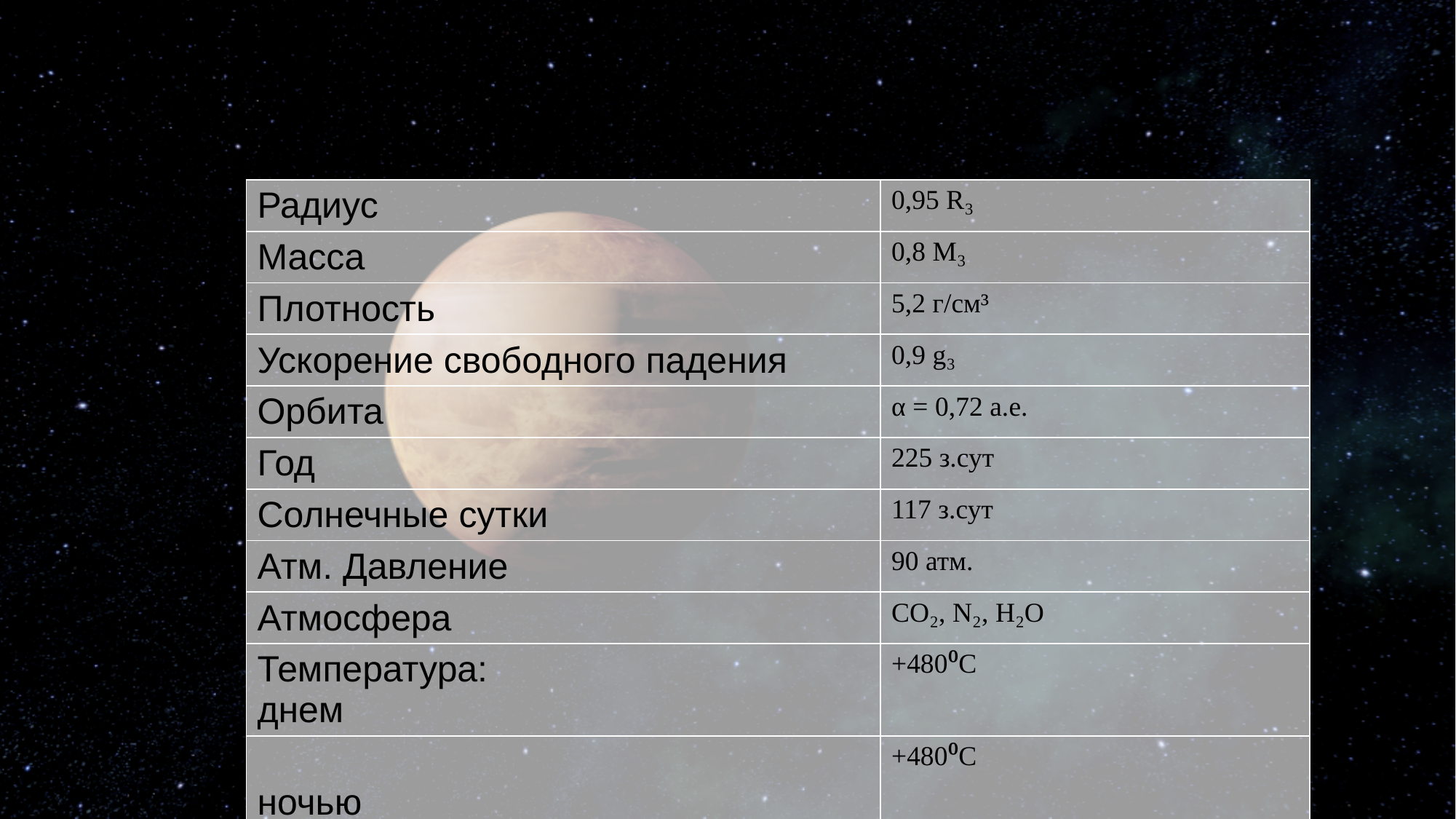

# Венера
| Радиус | 0,95 R₃ |
| --- | --- |
| Масса | 0,8 М₃ |
| Плотность | 5,2 г/см³ |
| Ускорение свободного падения | 0,9 g₃ |
| Орбита | α = 0,72 a.e. |
| Год | 225 з.сут |
| Солнечные сутки | 117 з.сут |
| Атм. Давление | 90 атм. |
| Атмосфера | CO₂, N₂, H₂O |
| Температура: днем | +480⁰C |
| ночью | +480⁰C |